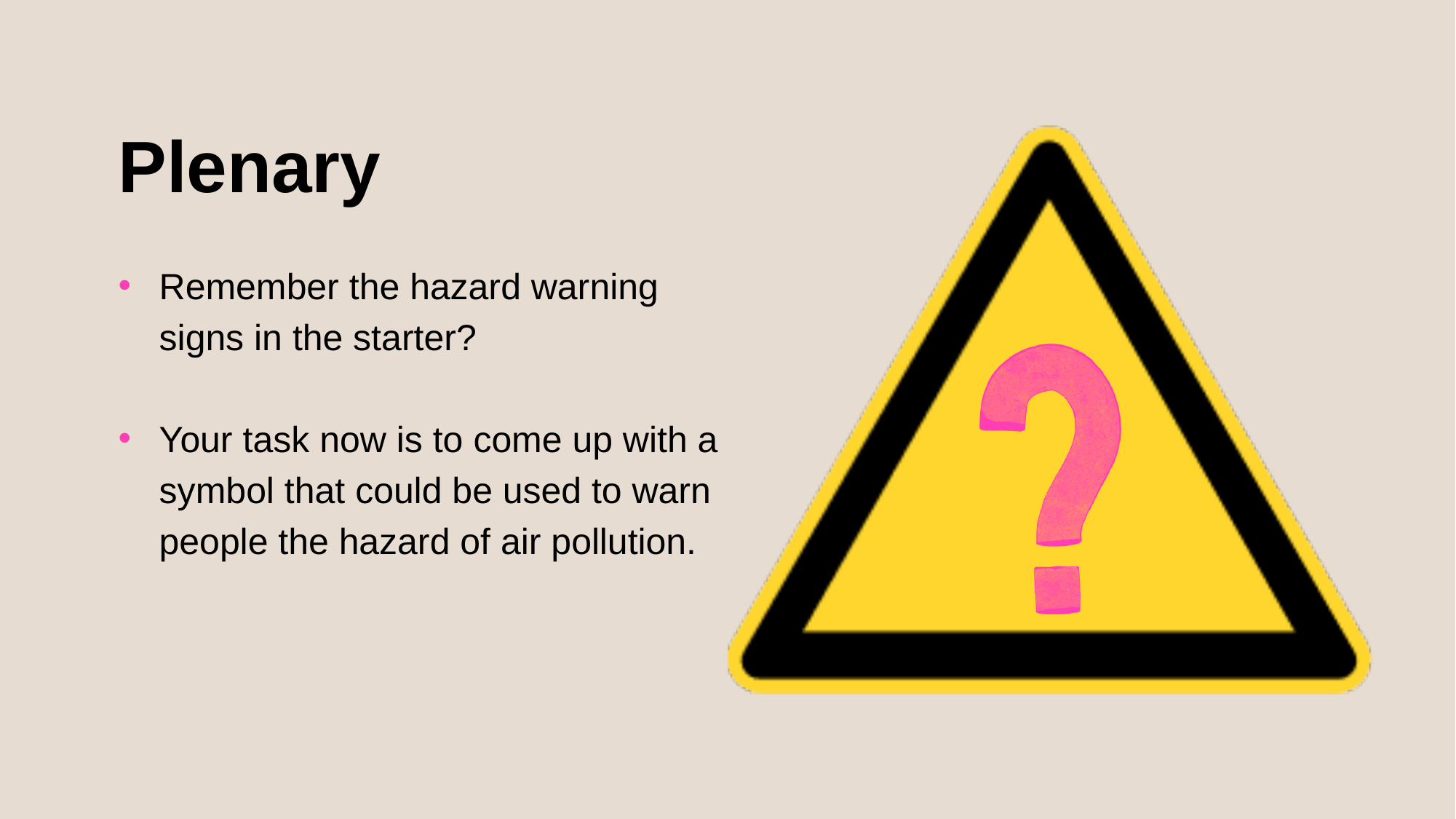

Plenary

Remember the hazard warning signs in the starter?

Your task now is to come up with a symbol that could be used to warn people the hazard of air pollution.